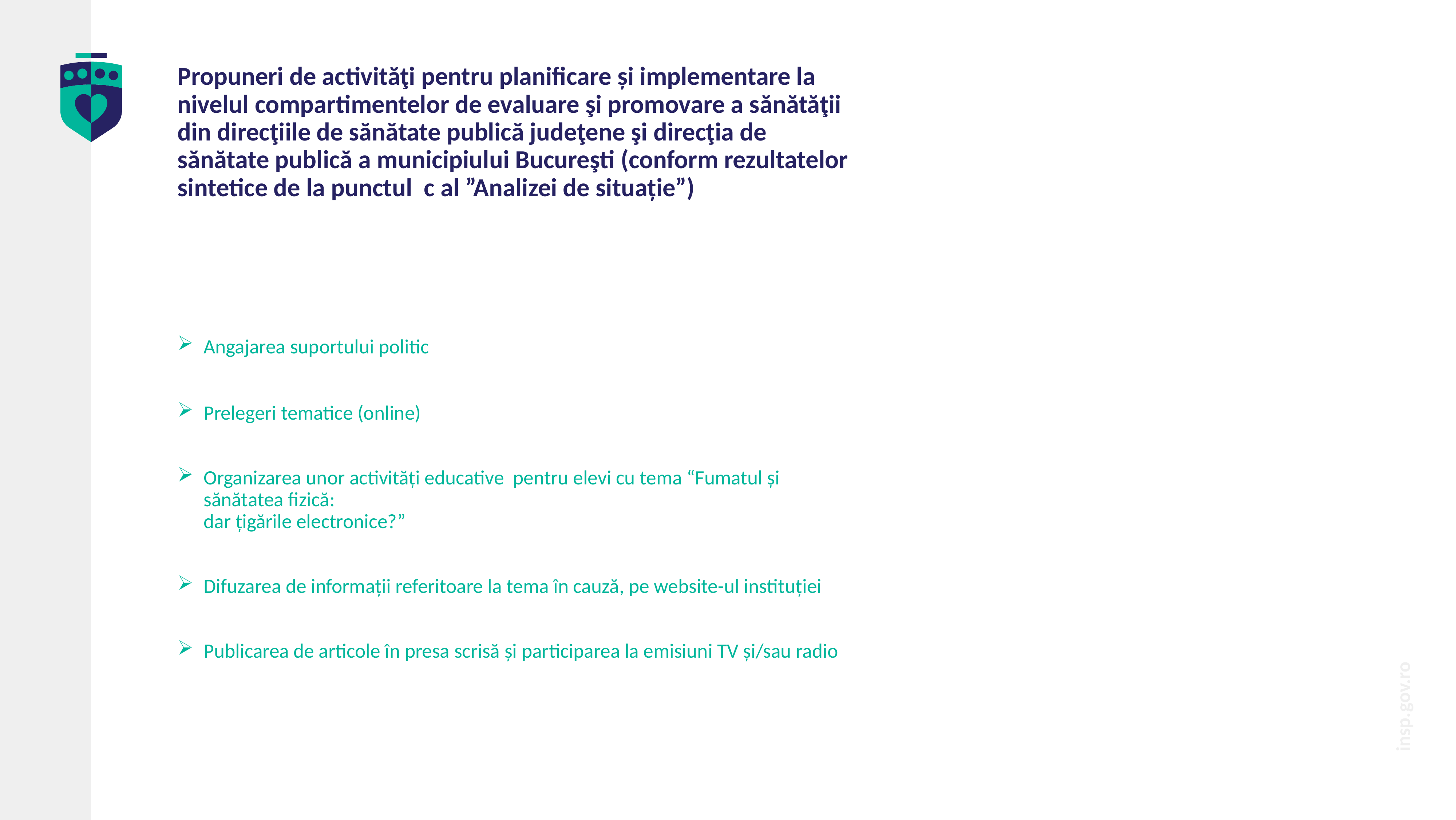

# Propuneri de activităţi pentru planificare și implementare la nivelul compartimentelor de evaluare şi promovare a sănătăţii din direcţiile de sănătate publică judeţene şi direcţia de sănătate publică a municipiului Bucureşti (conform rezultatelor sintetice de la punctul  c al ”Analizei de situație”)

Angajarea suportului politic

Prelegeri tematice (online)

Organizarea unor activităţi educative  pentru elevi cu tema “Fumatul și sănătatea fizică:
dar țigările electronice?”

Difuzarea de informaţii referitoare la tema în cauză, pe website-ul instituţiei

Publicarea de articole în presa scrisă şi participarea la emisiuni TV şi/sau radio